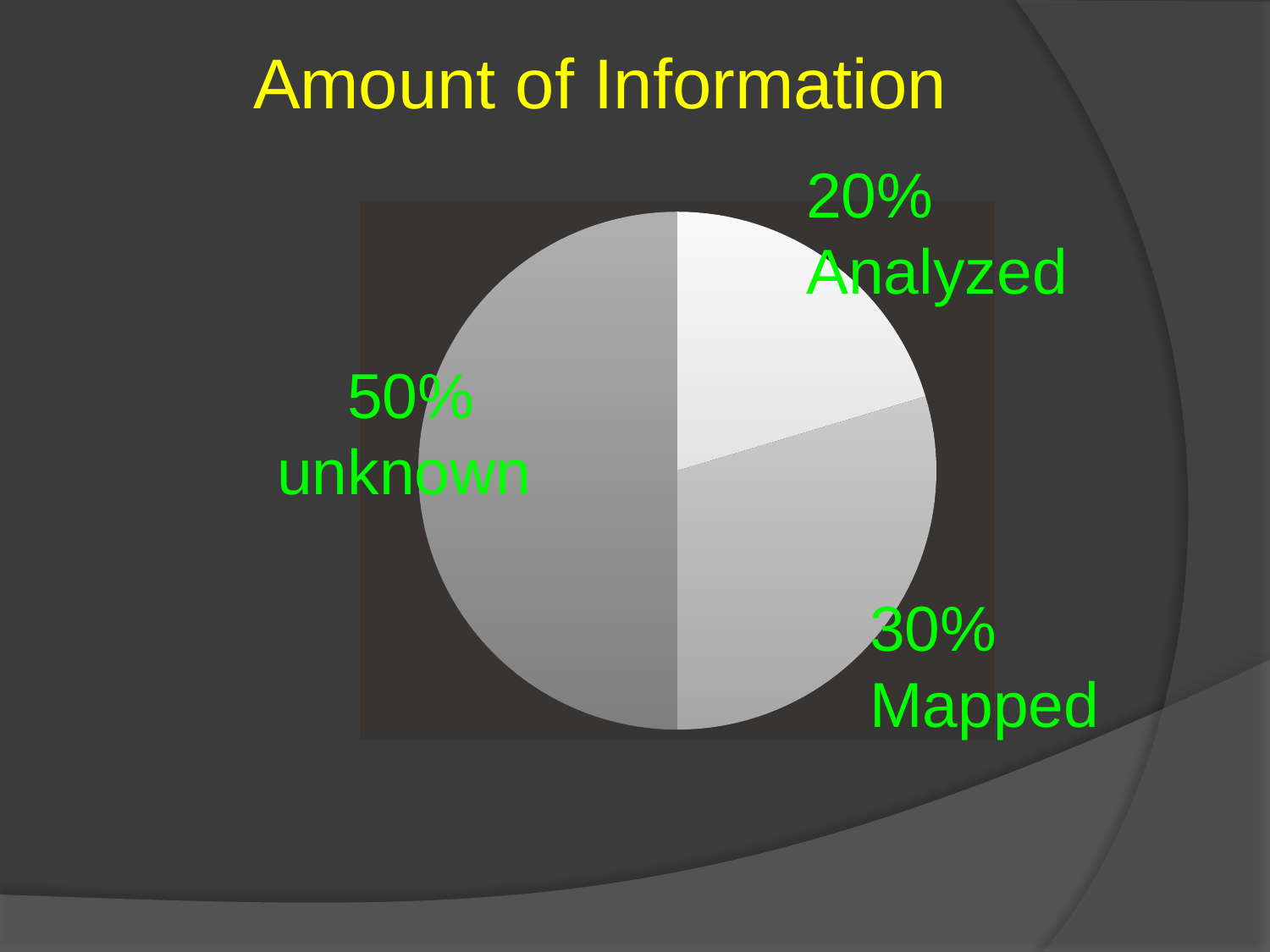

Amount of Information
20% Analyzed

### Chart

| Category |  |
|---|---|
    50%
unknown
30%
Mapped